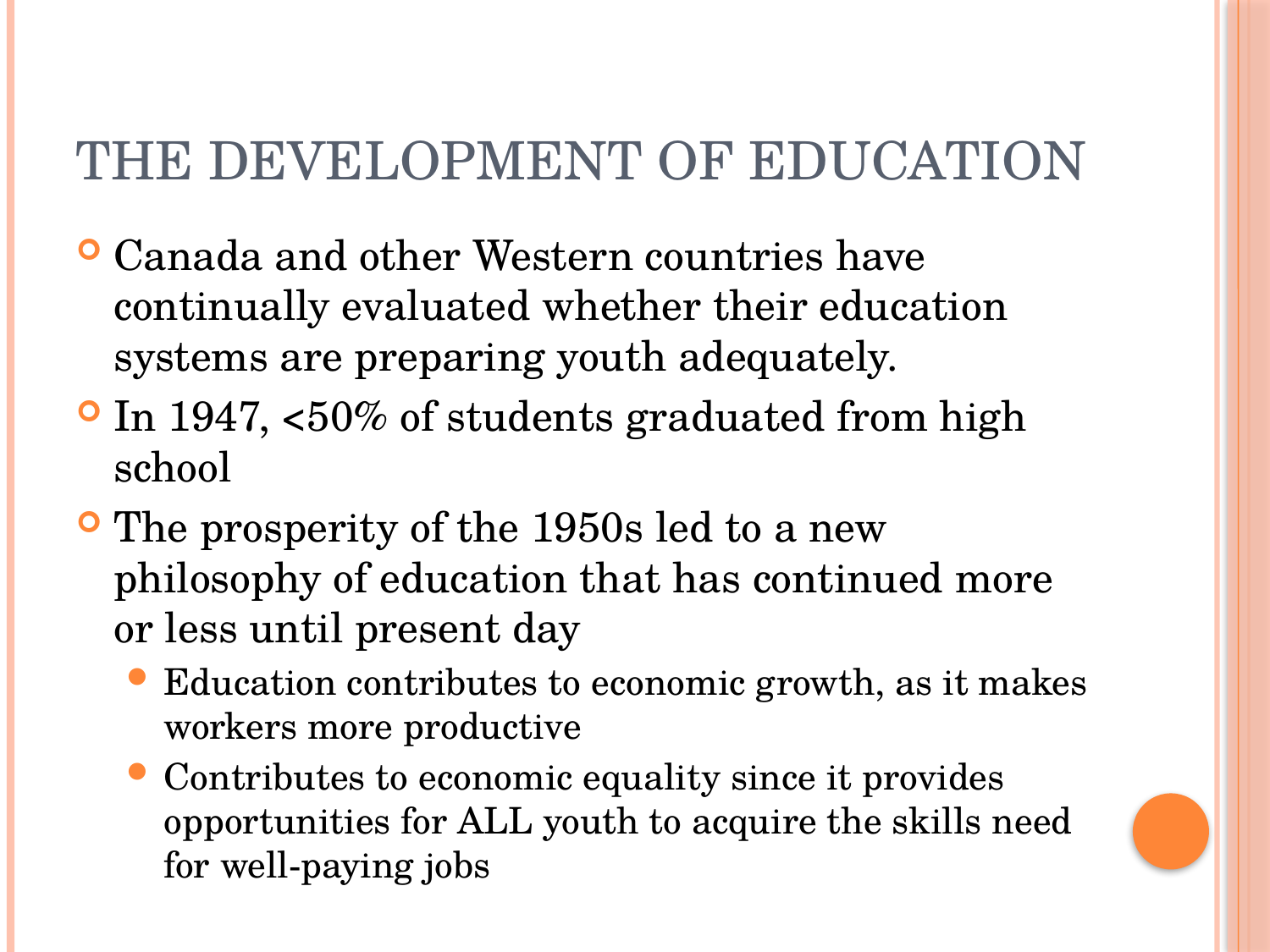

# The Development of Education
Canada and other Western countries have continually evaluated whether their education systems are preparing youth adequately.
In 1947, <50% of students graduated from high school
The prosperity of the 1950s led to a new philosophy of education that has continued more or less until present day
Education contributes to economic growth, as it makes workers more productive
Contributes to economic equality since it provides opportunities for ALL youth to acquire the skills need for well-paying jobs